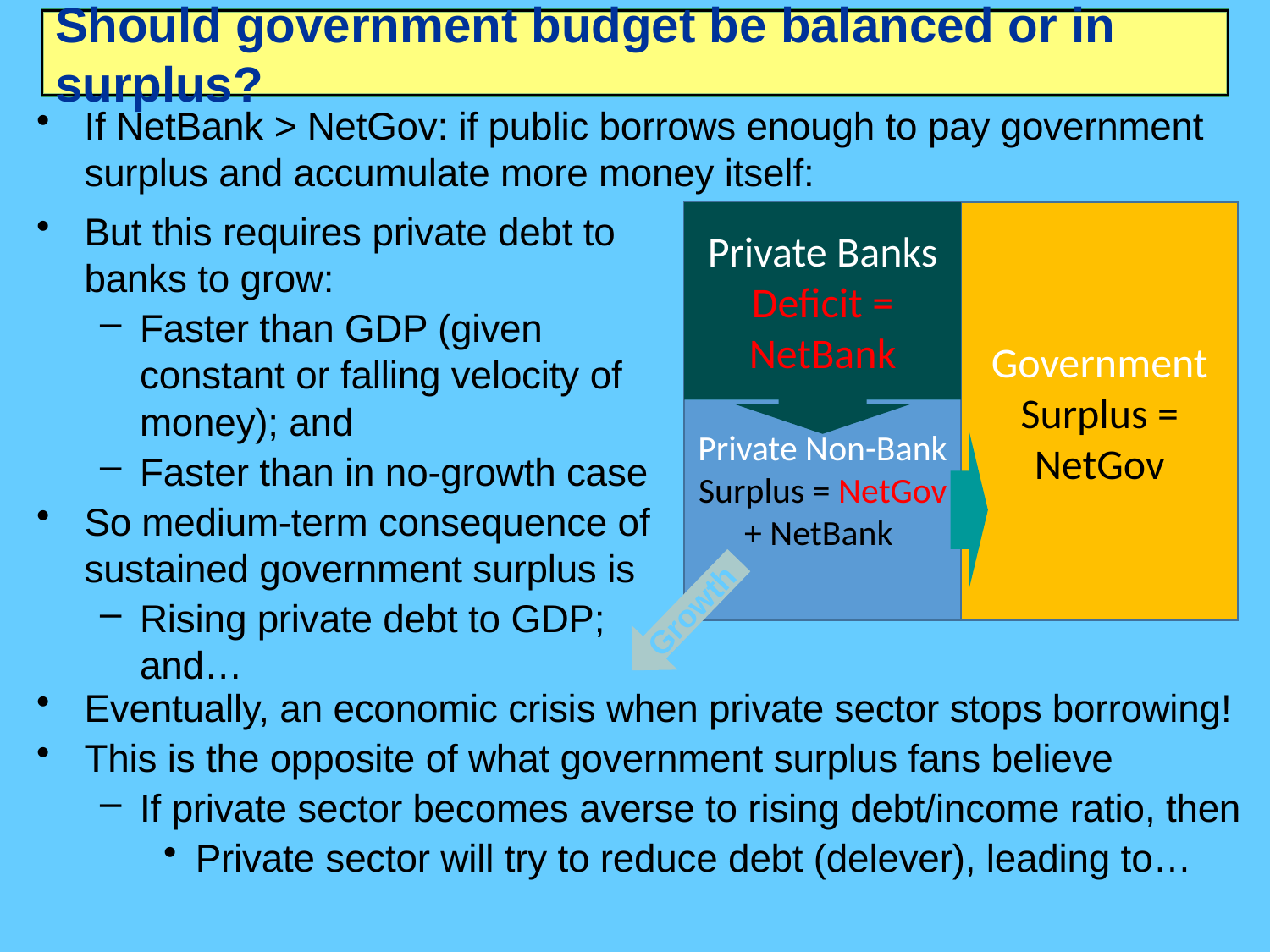

# Should government budget be balanced or in surplus?
If NetBank > NetGov: if public borrows enough to pay government surplus and accumulate more money itself:
But this requires private debt to banks to grow:
Faster than GDP (given constant or falling velocity of money); and
Faster than in no-growth case
So medium-term consequence of sustained government surplus is
Rising private debt to GDP; and…

Government Surplus = NetGov

Private Non-Bank
Surplus = NetGov + NetBank

Private Banks
Deficit = NetBank

Growth
Eventually, an economic crisis when private sector stops borrowing!
This is the opposite of what government surplus fans believe
If private sector becomes averse to rising debt/income ratio, then
Private sector will try to reduce debt (delever), leading to…